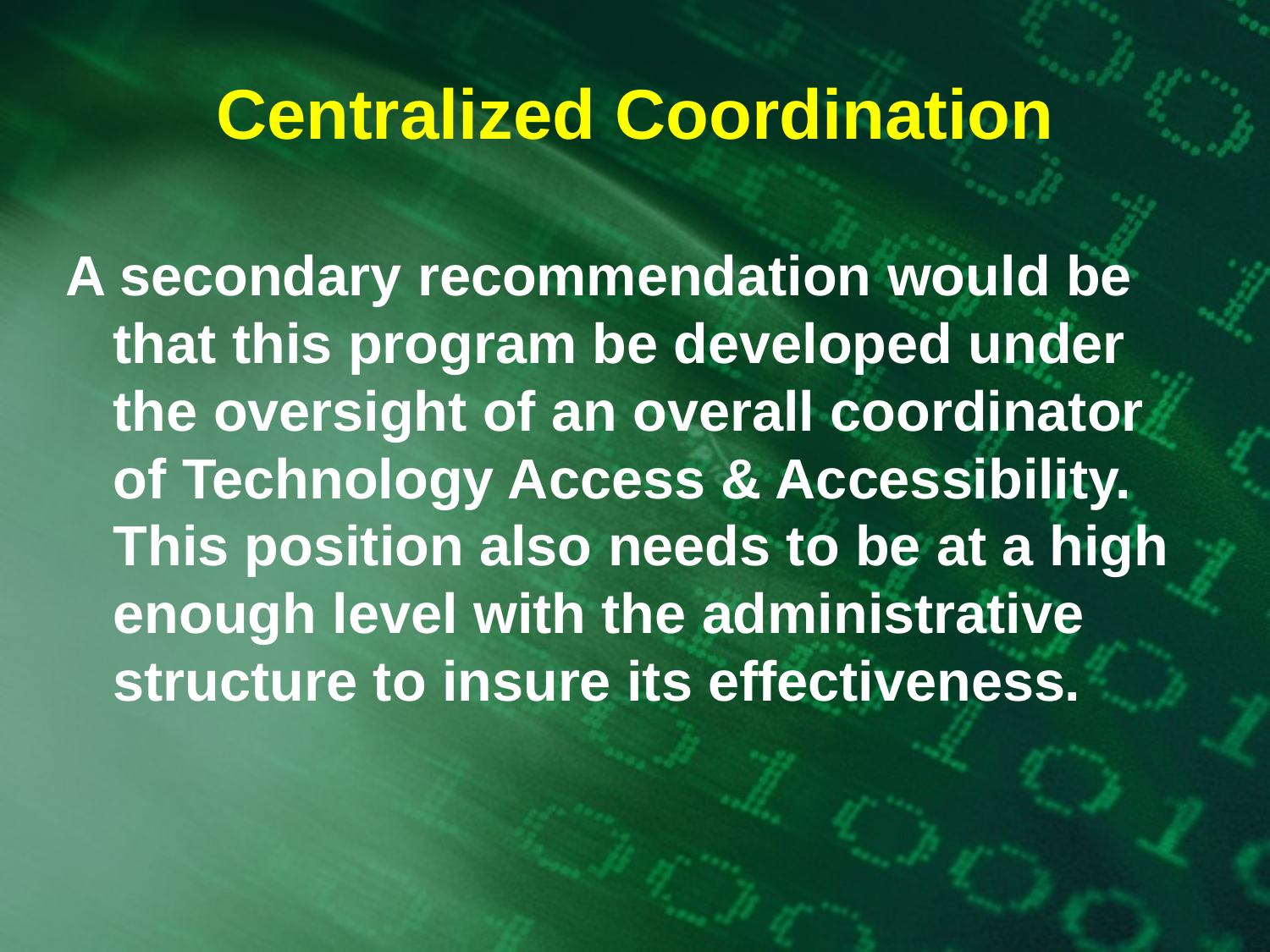

# Centralized Coordination
A secondary recommendation would be that this program be developed under the oversight of an overall coordinator of Technology Access & Accessibility.  This position also needs to be at a high enough level with the administrative structure to insure its effectiveness.